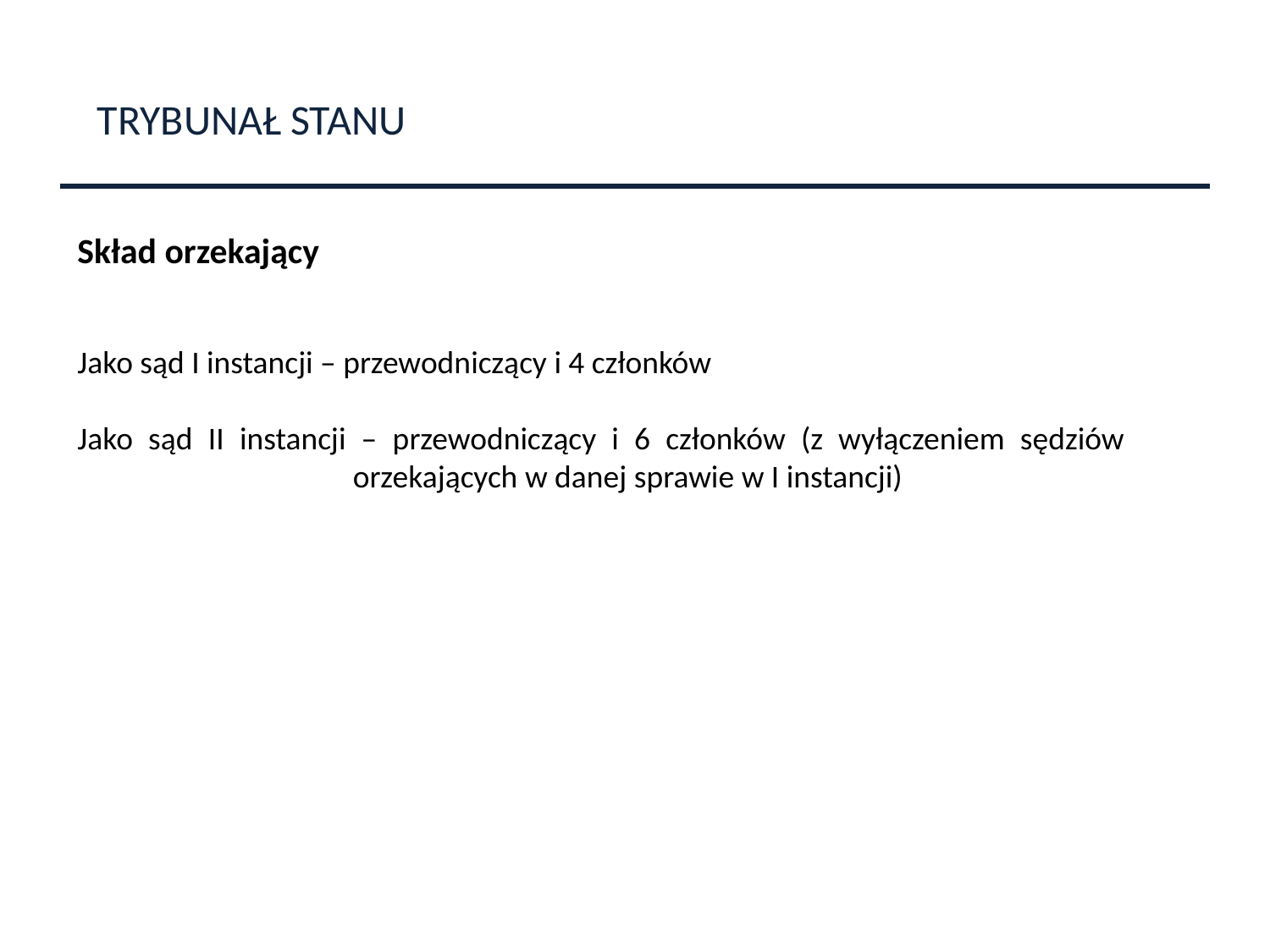

TRYBUNAŁ STANU
Skład orzekający
Jako sąd I instancji – przewodniczący i 4 członków

Jako sąd II instancji – przewodniczący i 6 członków (z wyłączeniem sędziów 			   orzekających w danej sprawie w I instancji)